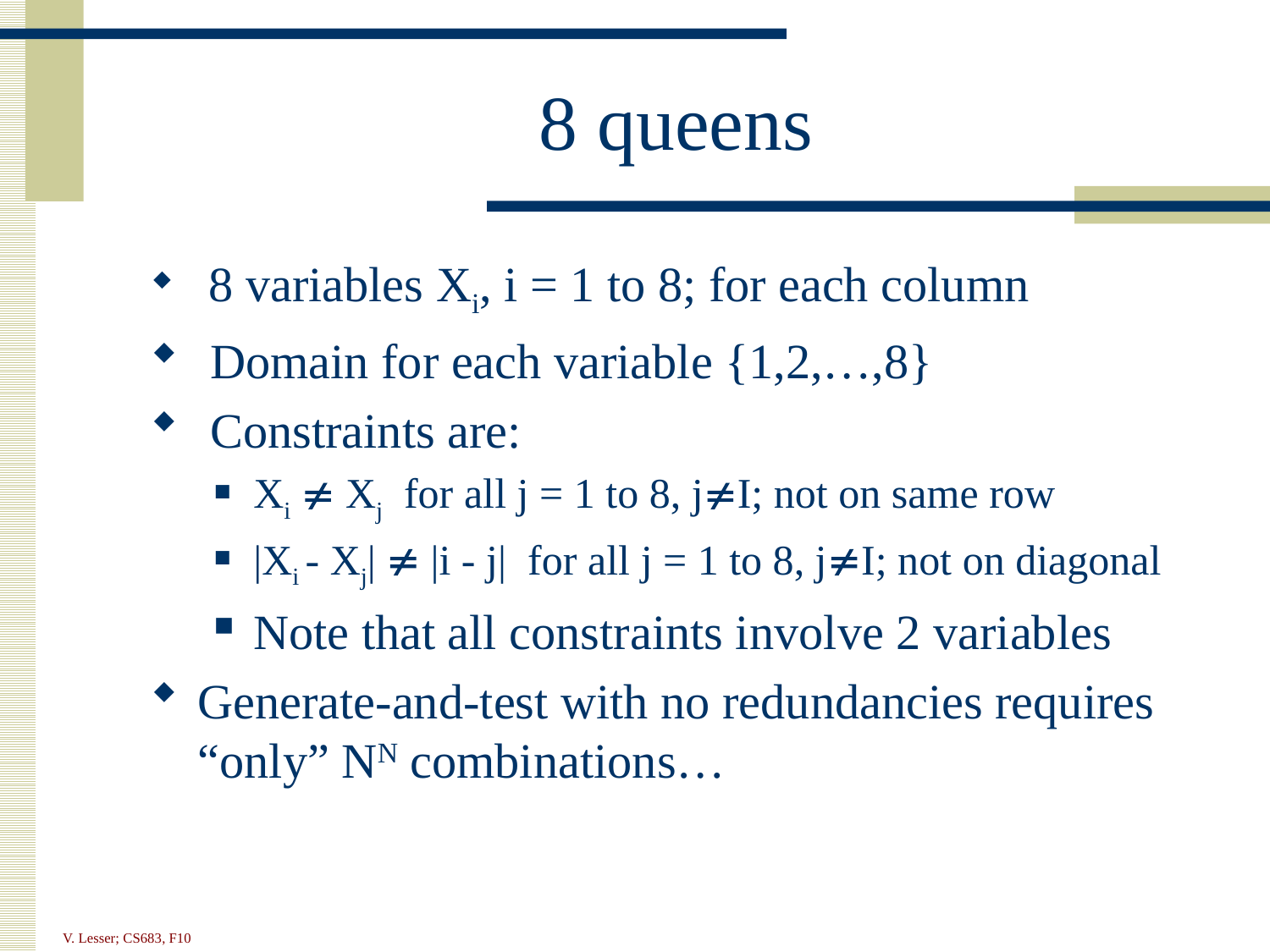

# 8 queens
 8 variables Xi, i = 1 to 8; for each column
 Domain for each variable {1,2,…,8}
 Constraints are:
Xi ≠ Xj  for all j = 1 to 8, j≠I; not on same row
|Xi - Xj| ≠ |i - j|  for all j = 1 to 8, j≠I; not on diagonal
Note that all constraints involve 2 variables
Generate-and-test with no redundancies requires “only” NN combinations…
V. Lesser; CS683, F10